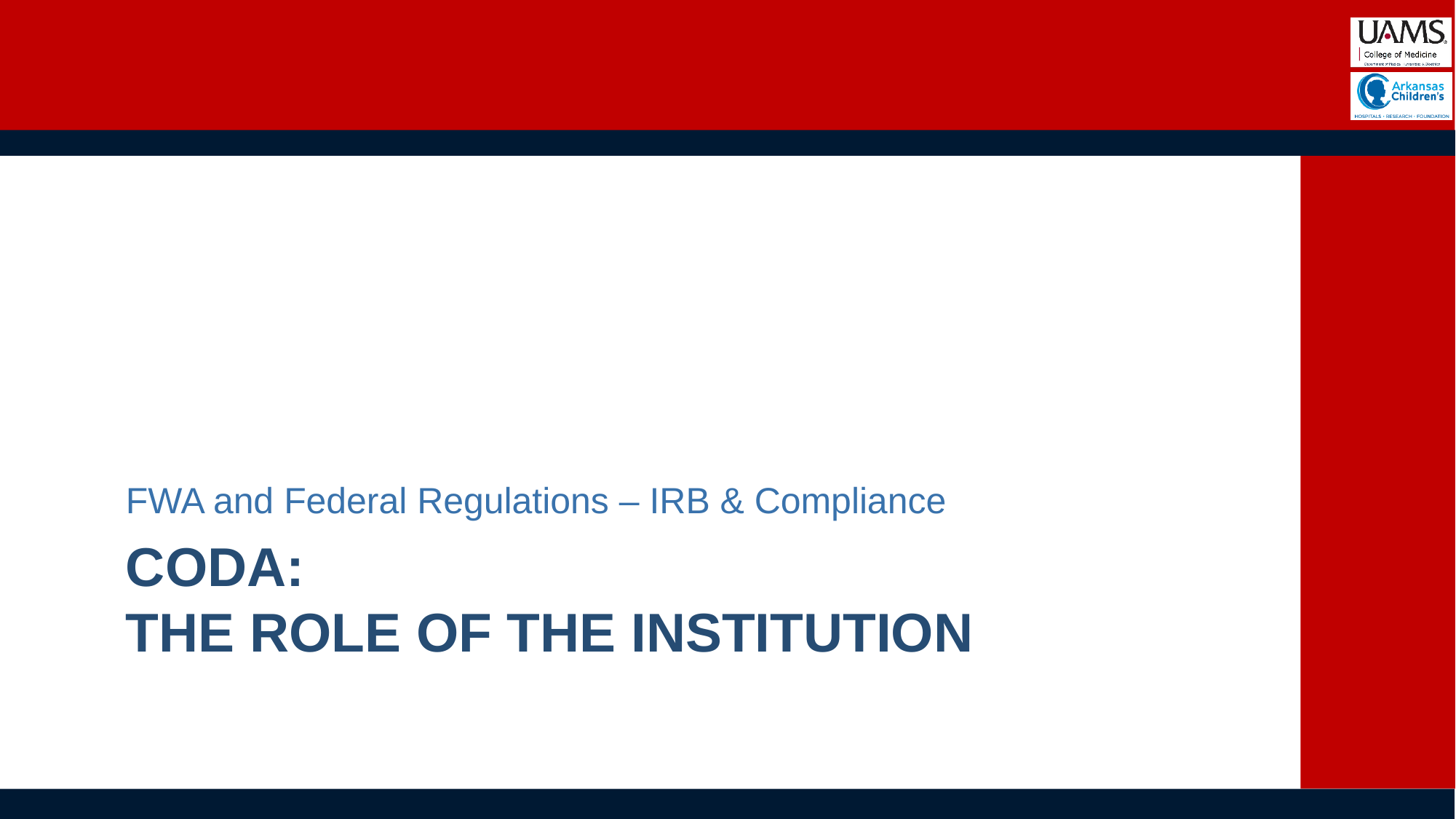

FWA and Federal Regulations – IRB & Compliance
# Coda: The Role of the Institution